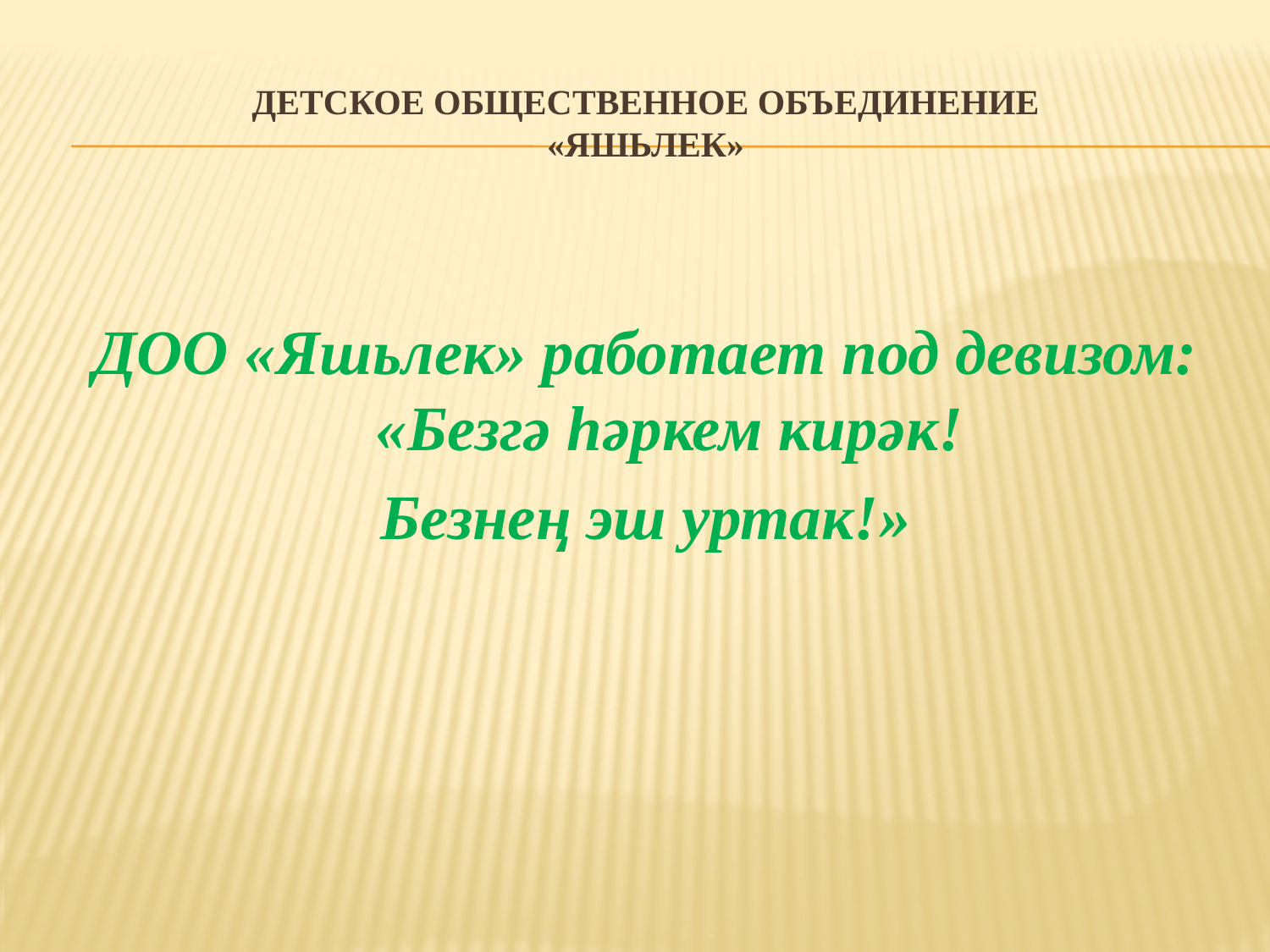

# Детское общественное объединение «Яшьлек»

ДОО «Яшьлек» работает под девизом: «Безгә һәркем кирәк!
Безнең эш уртак!»